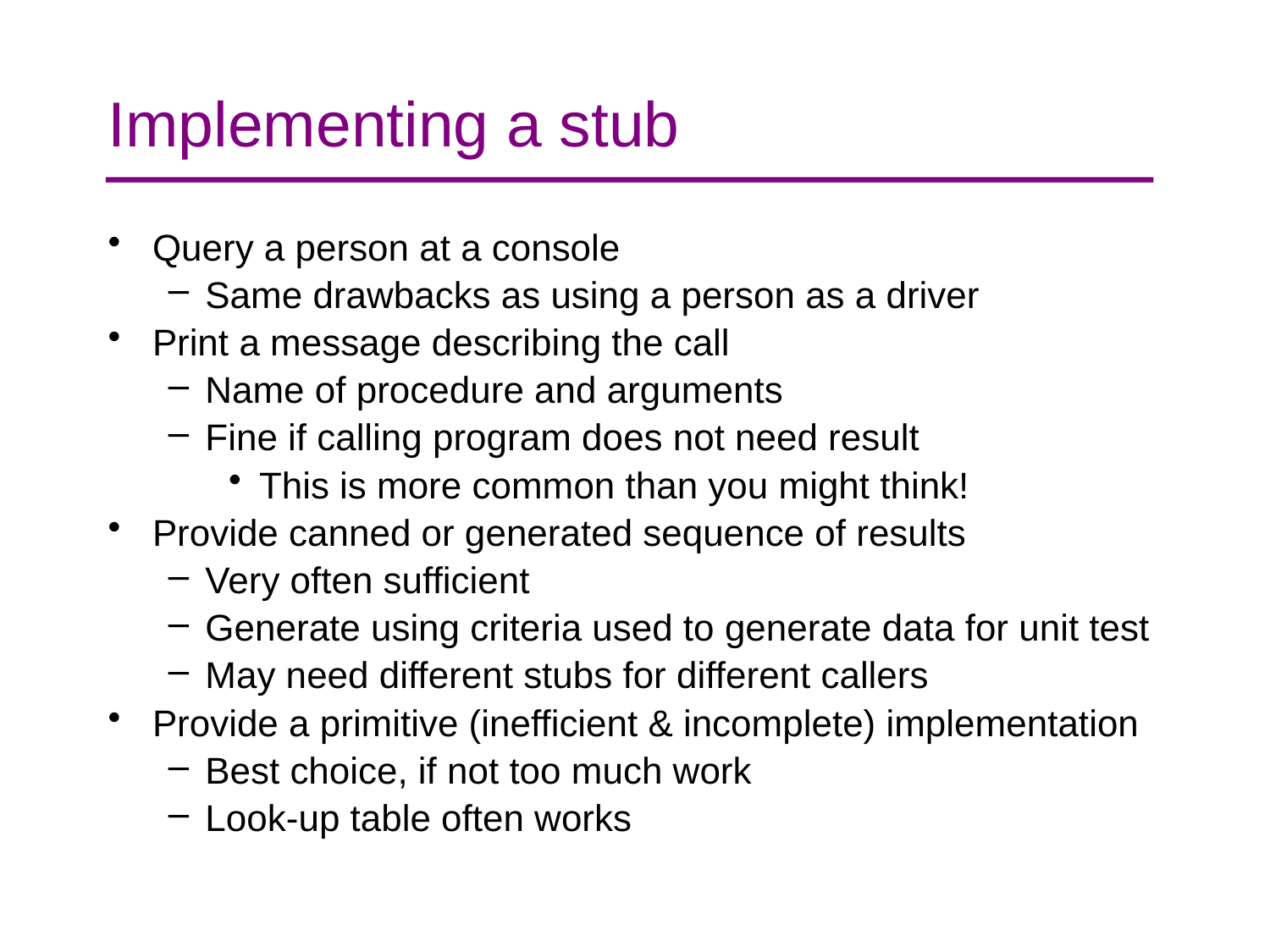

# Implementing a stub
Query a person at a console
Same drawbacks as using a person as a driver
Print a message describing the call
Name of procedure and arguments
Fine if calling program does not need result
This is more common than you might think!
Provide canned or generated sequence of results
Very often sufficient
Generate using criteria used to generate data for unit test
May need different stubs for different callers
Provide a primitive (inefficient & incomplete) implementation
Best choice, if not too much work
Look-up table often works